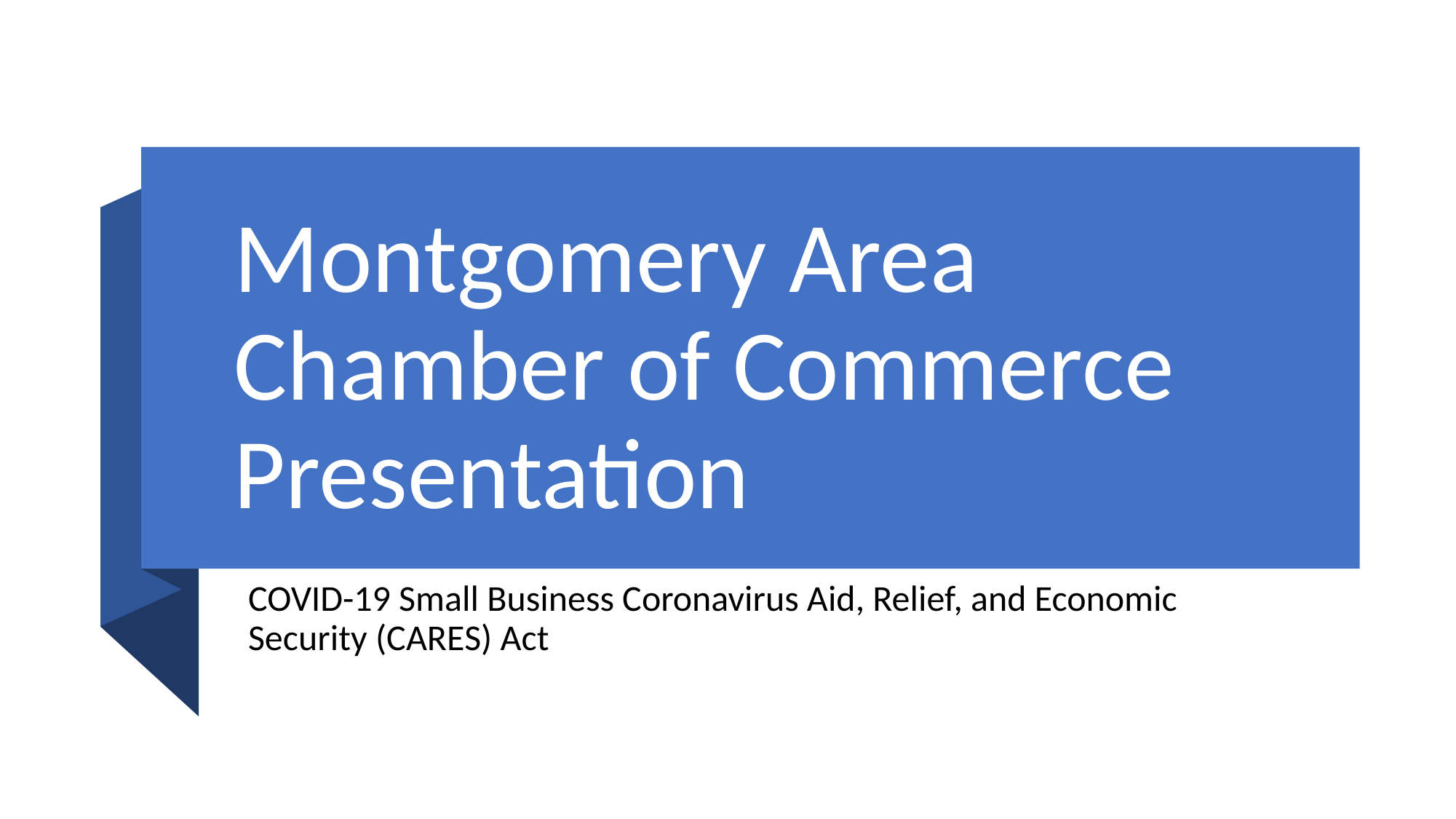

# Montgomery Area Chamber of Commerce Presentation

COVID-19 Small Business Coronavirus Aid, Relief, and Economic Security (CARES) Act